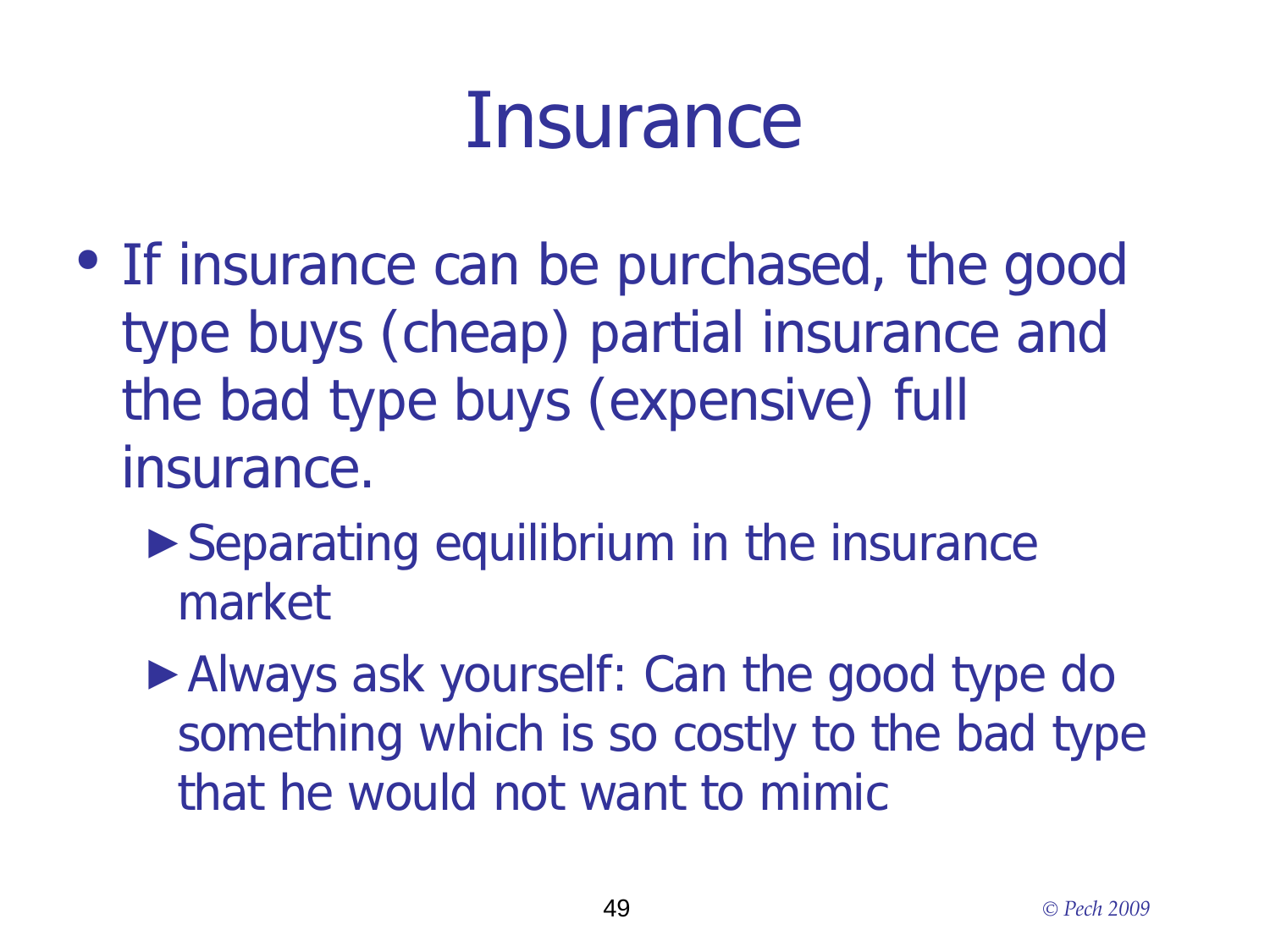

# Insurance
If insurance can be purchased, the good type buys (cheap) partial insurance and the bad type buys (expensive) full insurance.
Separating equilibrium in the insurance market
Always ask yourself: Can the good type do something which is so costly to the bad type that he would not want to mimic
49